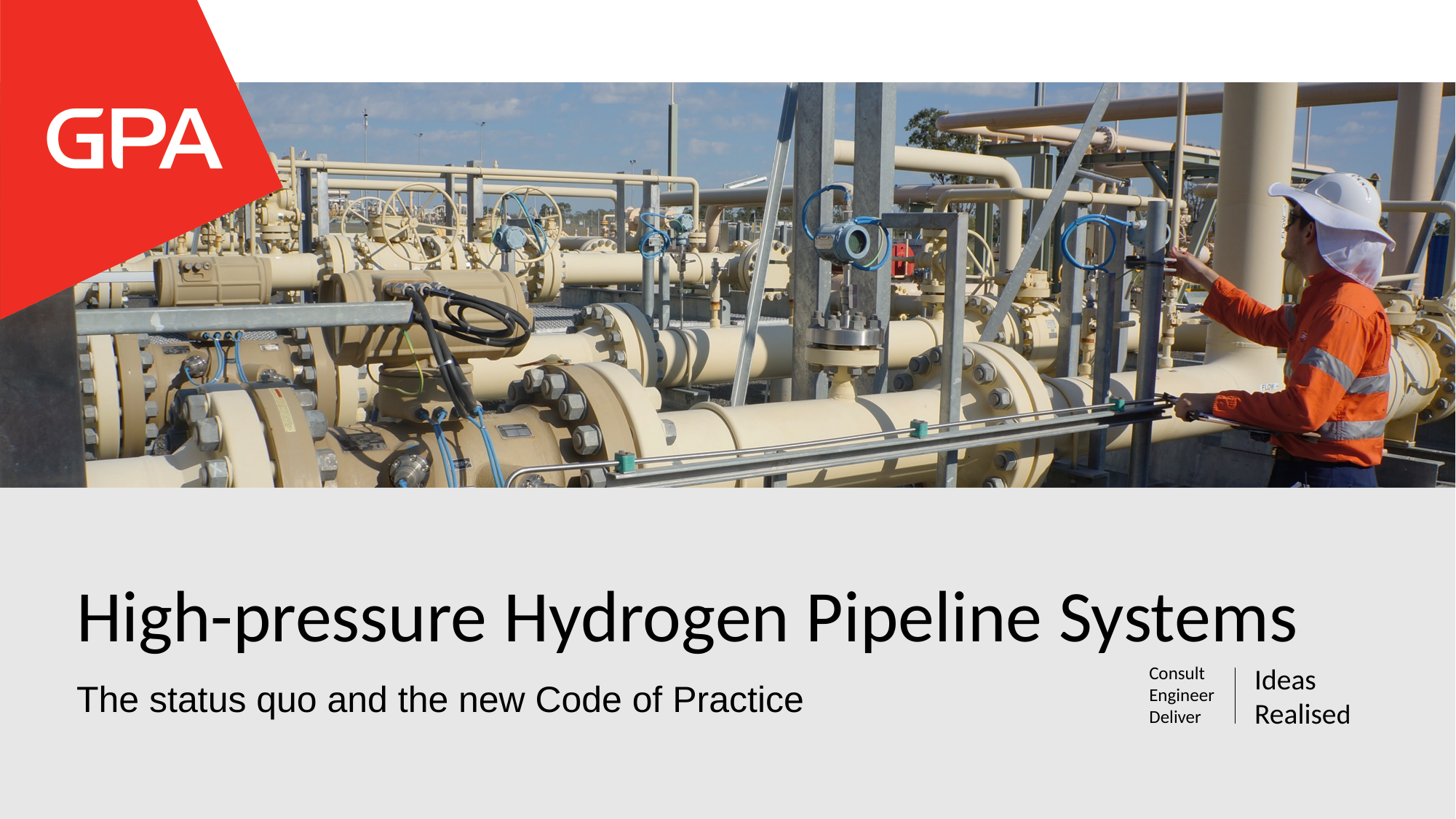

# High-pressure Hydrogen Pipeline Systems
The status quo and the new Code of Practice